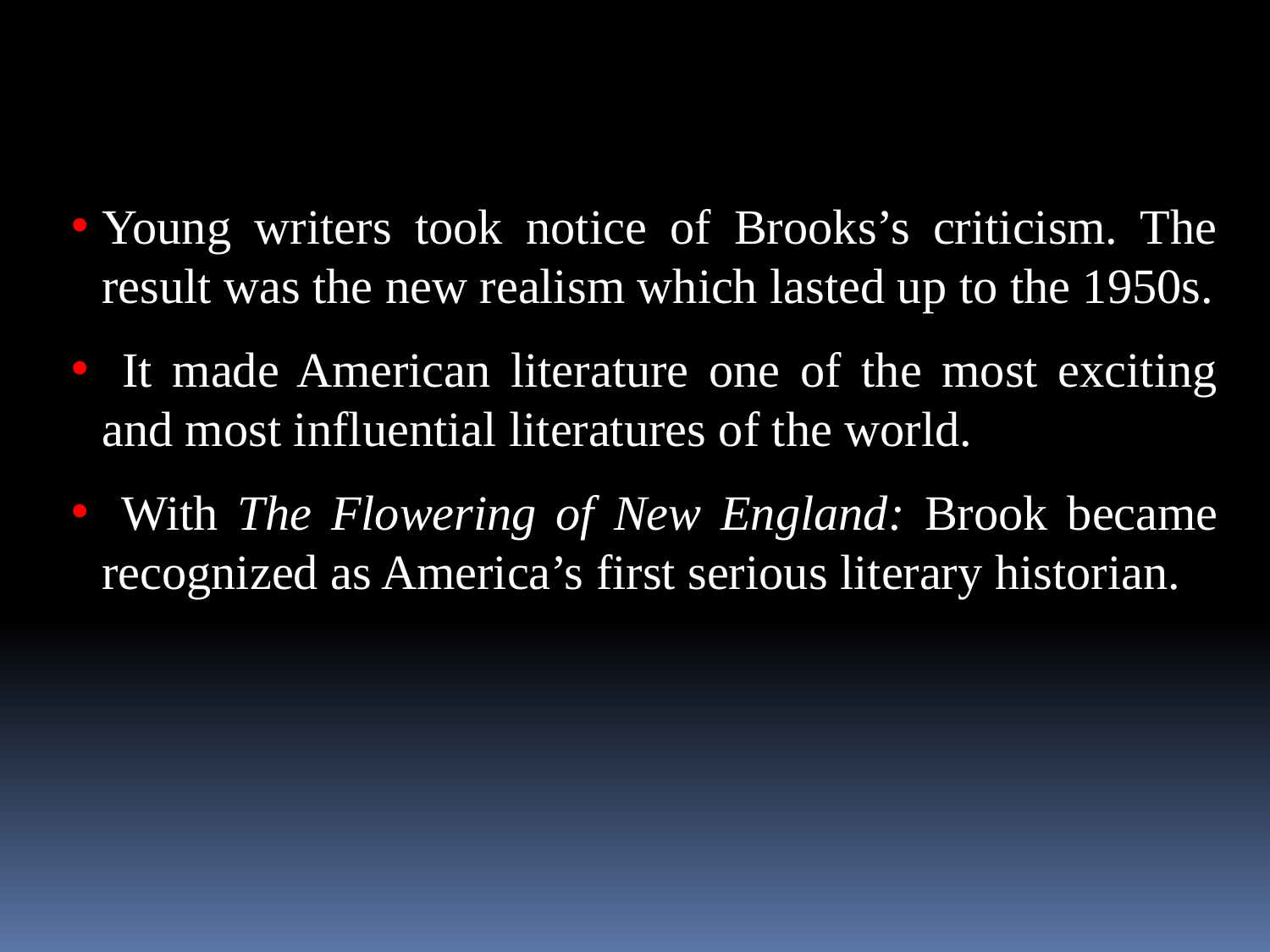

Young writers took notice of Brooks’s criticism. The result was the new realism which lasted up to the 1950s.
 It made American literature one of the most exciting and most influential literatures of the world.
 With The Flowering of New England: Brook became recognized as America’s first serious literary historian.